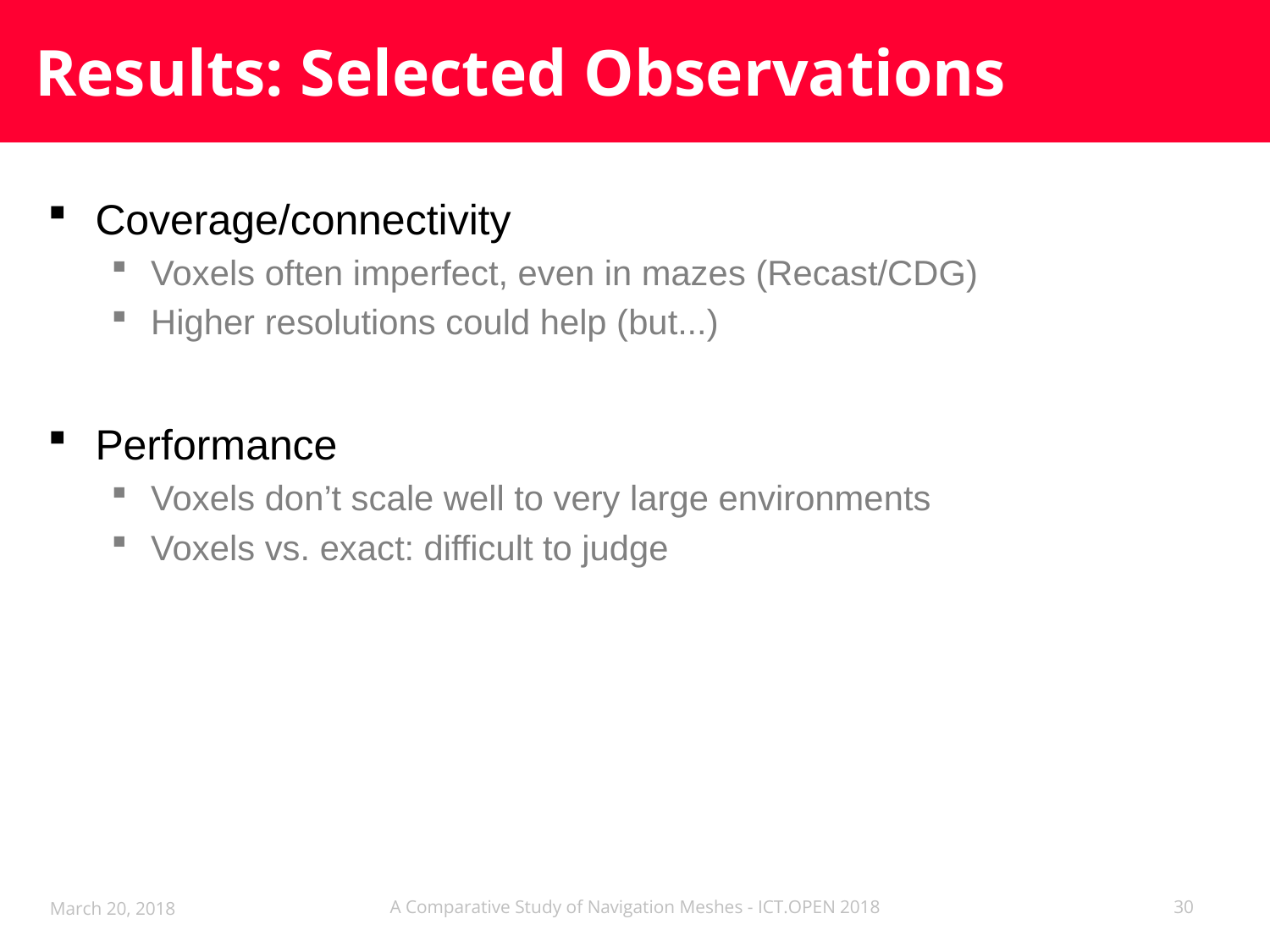

# Results: Selected Observations
Coverage/connectivity
Voxels often imperfect, even in mazes (Recast/CDG)
Higher resolutions could help (but...)

Performance
Voxels don’t scale well to very large environments
Voxels vs. exact: difficult to judge

March 20, 2018
A Comparative Study of Navigation Meshes - ICT.OPEN 2018
30